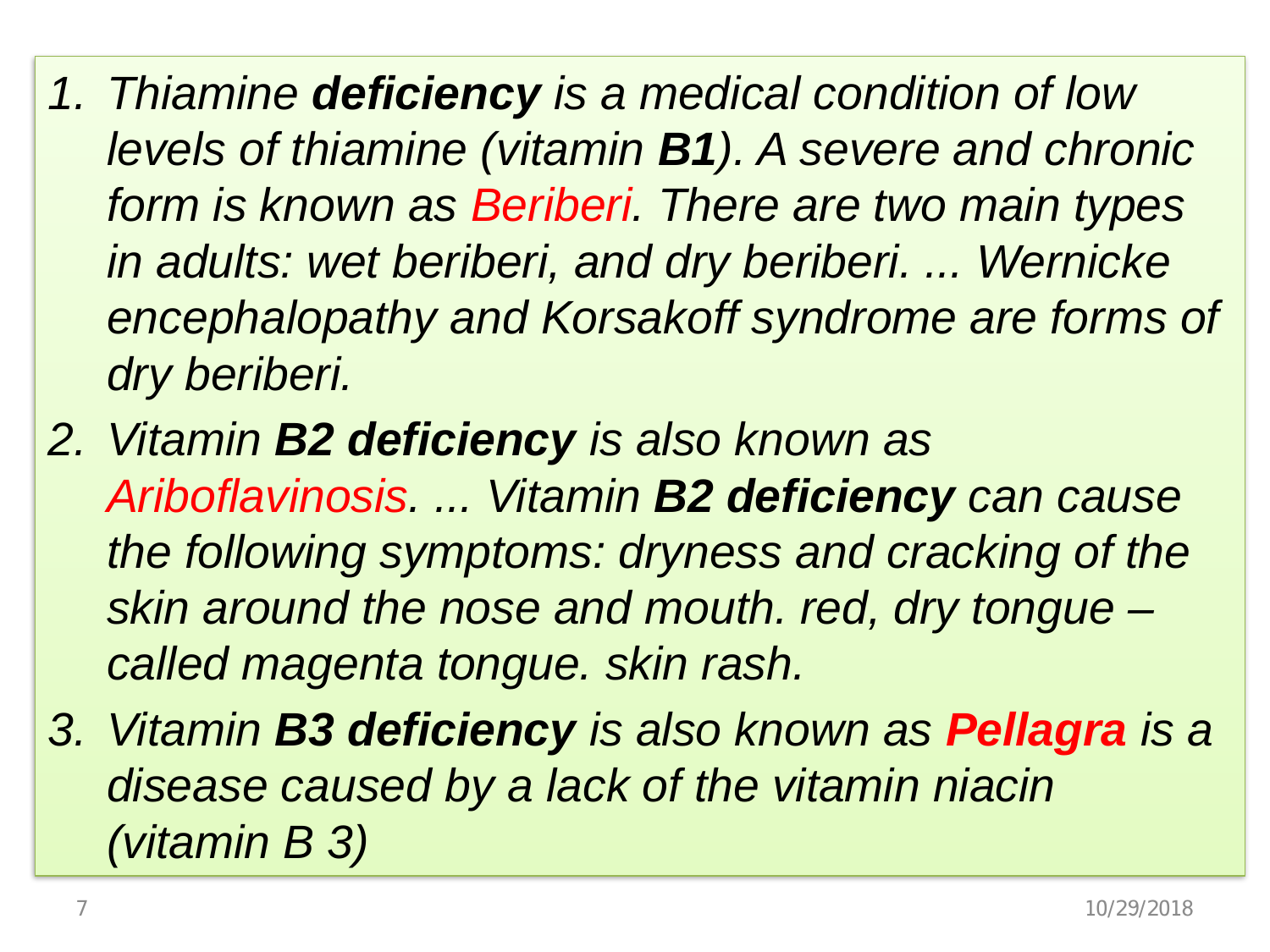

Thiamine deficiency is a medical condition of low levels of thiamine (vitamin B1). A severe and chronic form is known as Beriberi. There are two main types in adults: wet beriberi, and dry beriberi. ... Wernicke encephalopathy and Korsakoff syndrome are forms of dry beriberi.
Vitamin B2 deficiency is also known as Ariboflavinosis. ... Vitamin B2 deficiency can cause the following symptoms: dryness and cracking of the skin around the nose and mouth. red, dry tongue – called magenta tongue. skin rash.
Vitamin B3 deficiency is also known as Pellagra is a disease caused by a lack of the vitamin niacin (vitamin B 3)

7
10/29/2018